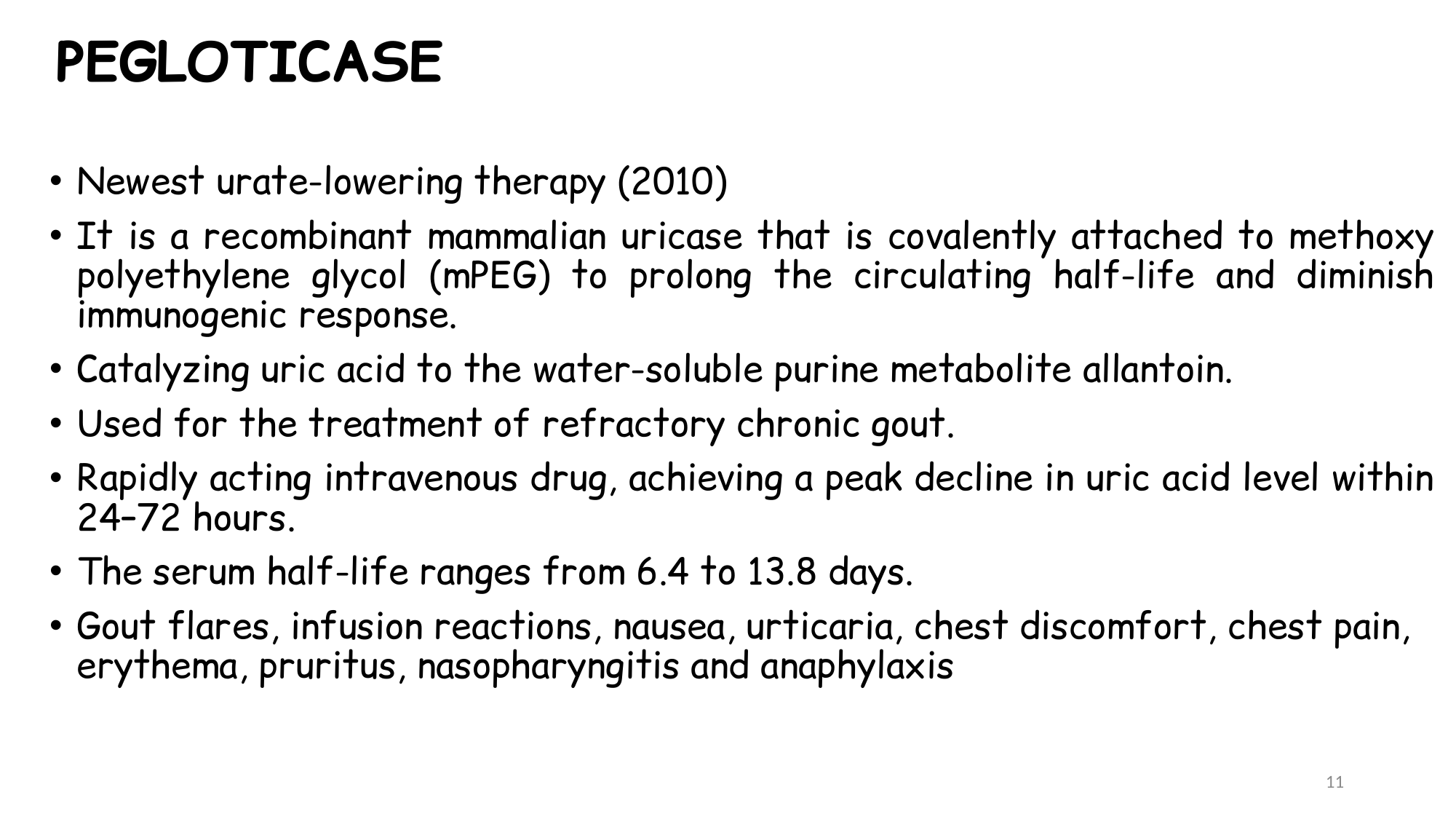

# PEGLOTICASE

Newest urate-lowering therapy (2010)
It is a recombinant mammalian uricase that is covalently attached to methoxy polyethylene glycol (mPEG) to prolong the circulating half-life and diminish immunogenic response.
Catalyzing uric acid to the water-soluble purine metabolite allantoin.
Used for the treatment of refractory chronic gout.
Rapidly acting intravenous drug, achieving a peak decline in uric acid level within 24–72 hours.
The serum half-life ranges from 6.4 to 13.8 days.
Gout flares, infusion reactions, nausea, urticaria, chest discomfort, chest pain, erythema, pruritus, nasopharyngitis and anaphylaxis

11